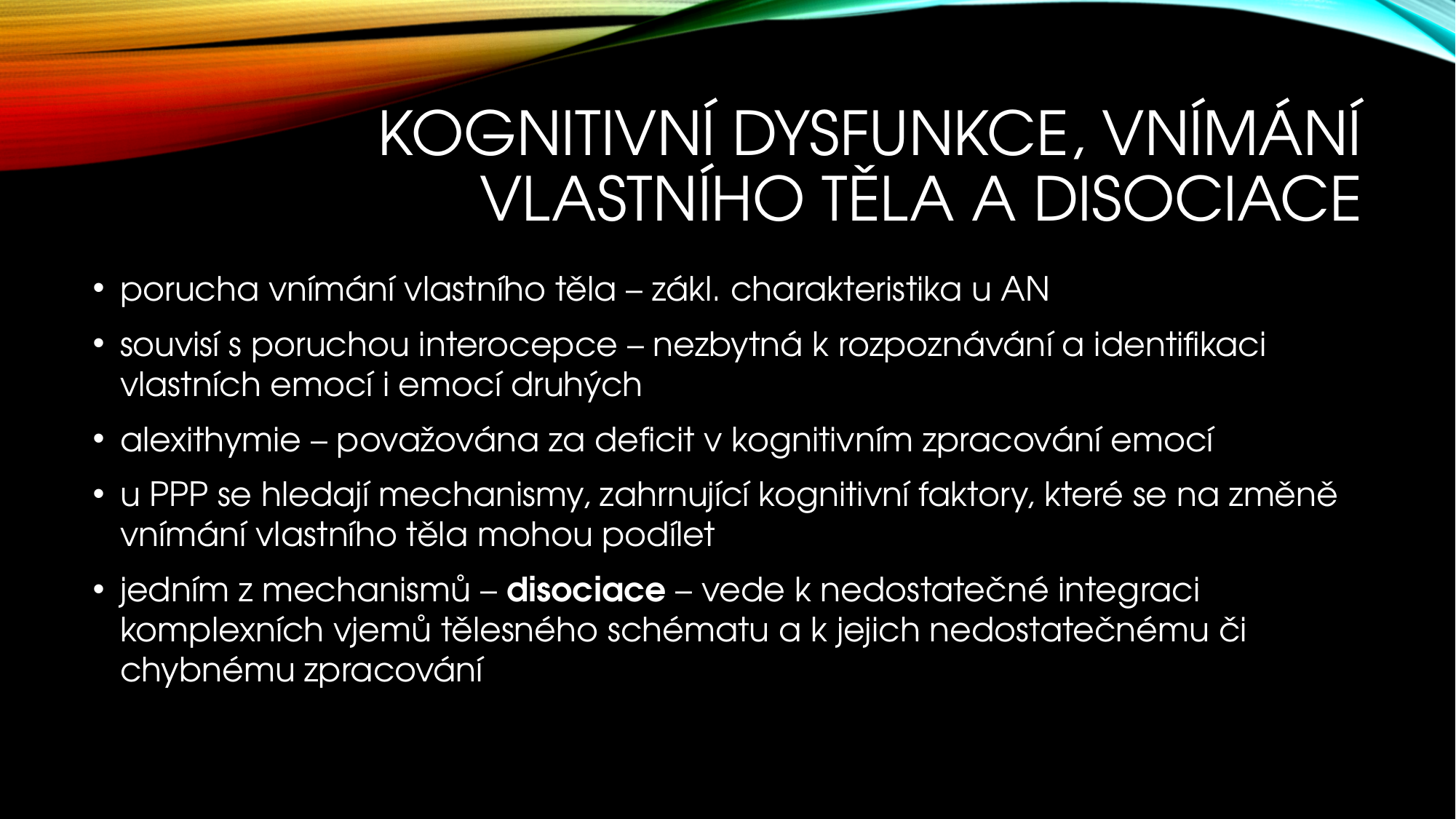

# Kognitivní dysfunkce, vnímání vlastního těla a disociace
porucha vnímání vlastního těla – zákl. charakteristika u AN
souvisí s poruchou interocepce – nezbytná k rozpoznávání a identifikaci vlastních emocí i emocí druhých
alexithymie – považována za deficit v kognitivním zpracování emocí
u PPP se hledají mechanismy, zahrnující kognitivní faktory, které se na změně vnímání vlastního těla mohou podílet
jedním z mechanismů – disociace – vede k nedostatečné integraci komplexních vjemů tělesného schématu a k jejich nedostatečnému či chybnému zpracování